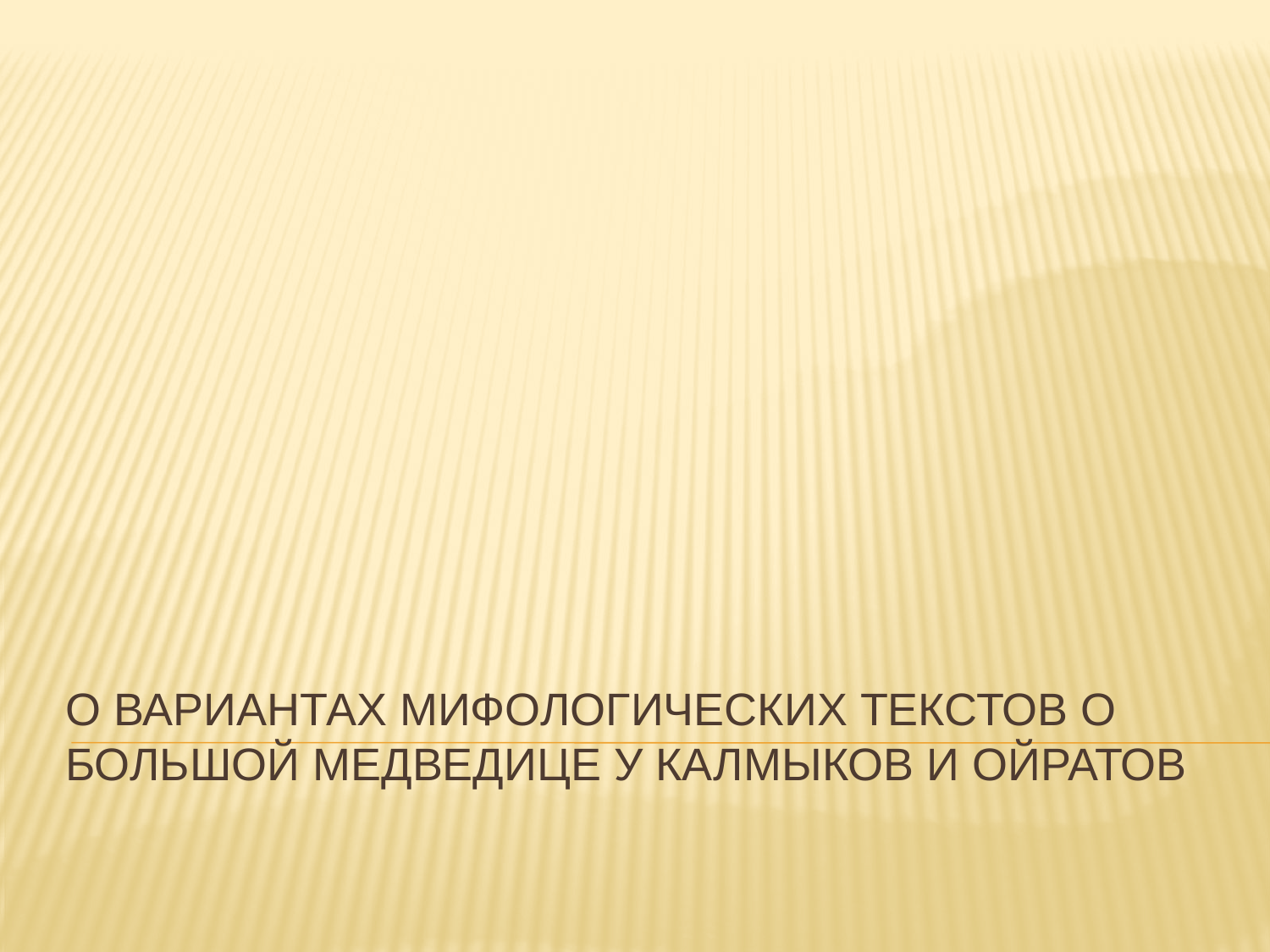

# О вариантах мифологических текстов о Большой Медведице у калмыков и ойратов